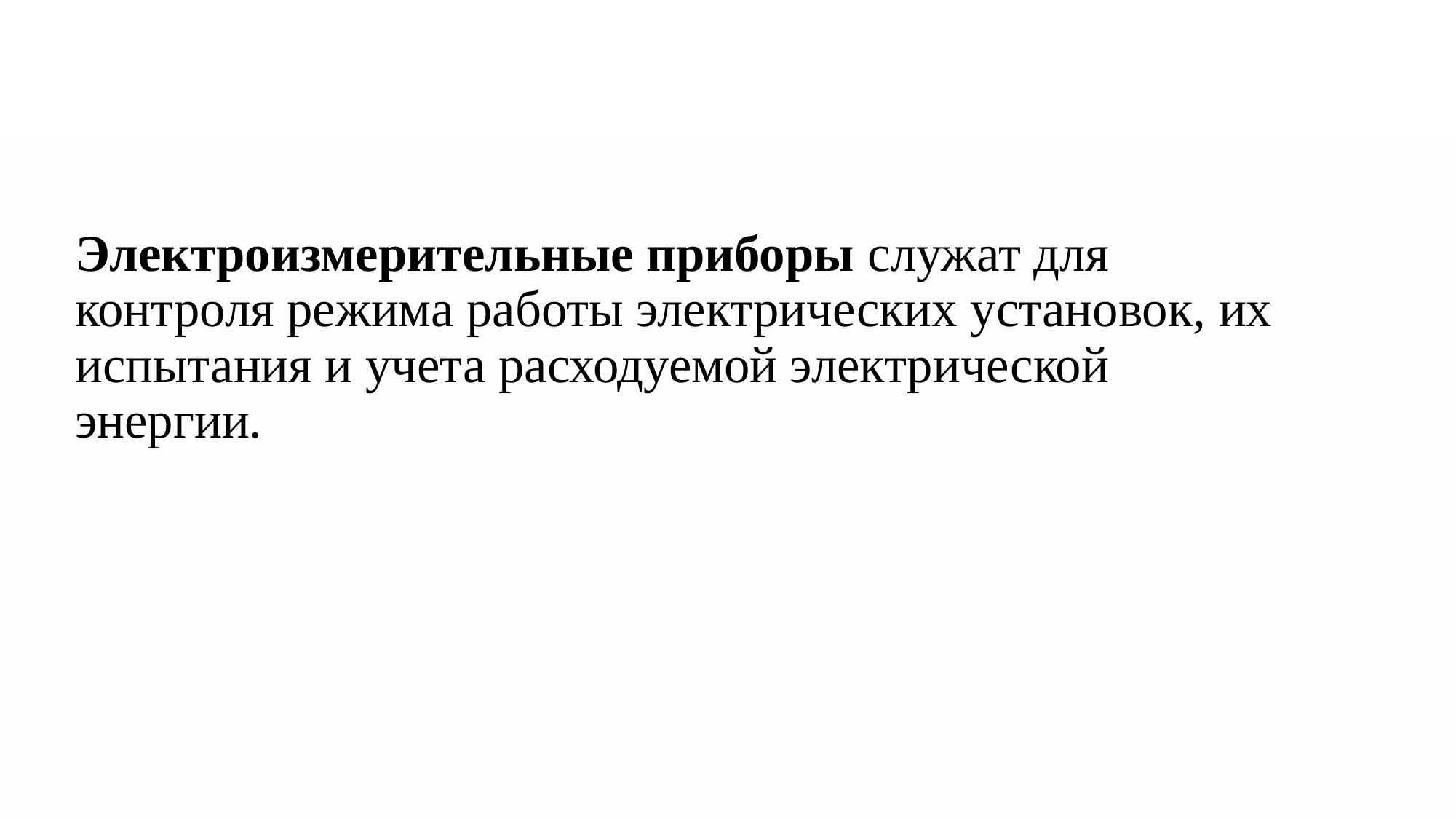

Электроизмерительные приборы служат для контроля режима работы электрических установок, их испытания и учета расходуемой электрической энергии.